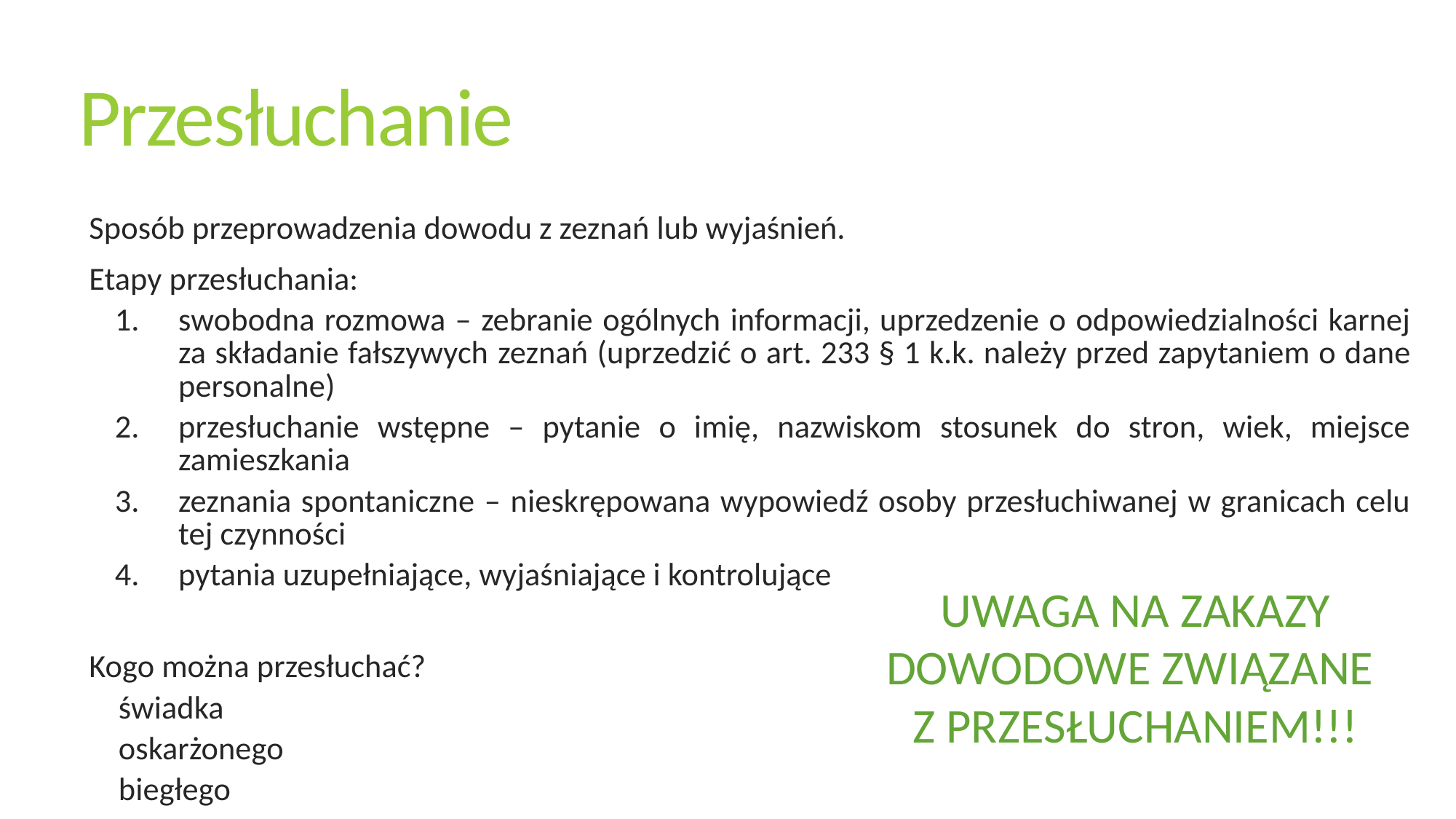

# Przesłuchanie
Sposób przeprowadzenia dowodu z zeznań lub wyjaśnień.
Etapy przesłuchania:
swobodna rozmowa – zebranie ogólnych informacji, uprzedzenie o odpowiedzialności karnej za składanie fałszywych zeznań (uprzedzić o art. 233 § 1 k.k. należy przed zapytaniem o dane personalne)
przesłuchanie wstępne – pytanie o imię, nazwiskom stosunek do stron, wiek, miejsce zamieszkania
zeznania spontaniczne – nieskrępowana wypowiedź osoby przesłuchiwanej w granicach celu tej czynności
pytania uzupełniające, wyjaśniające i kontrolujące

Kogo można przesłuchać?
świadka
oskarżonego
biegłego
UWAGA NA ZAKAZY DOWODOWE ZWIĄZANE
Z PRZESŁUCHANIEM!!!